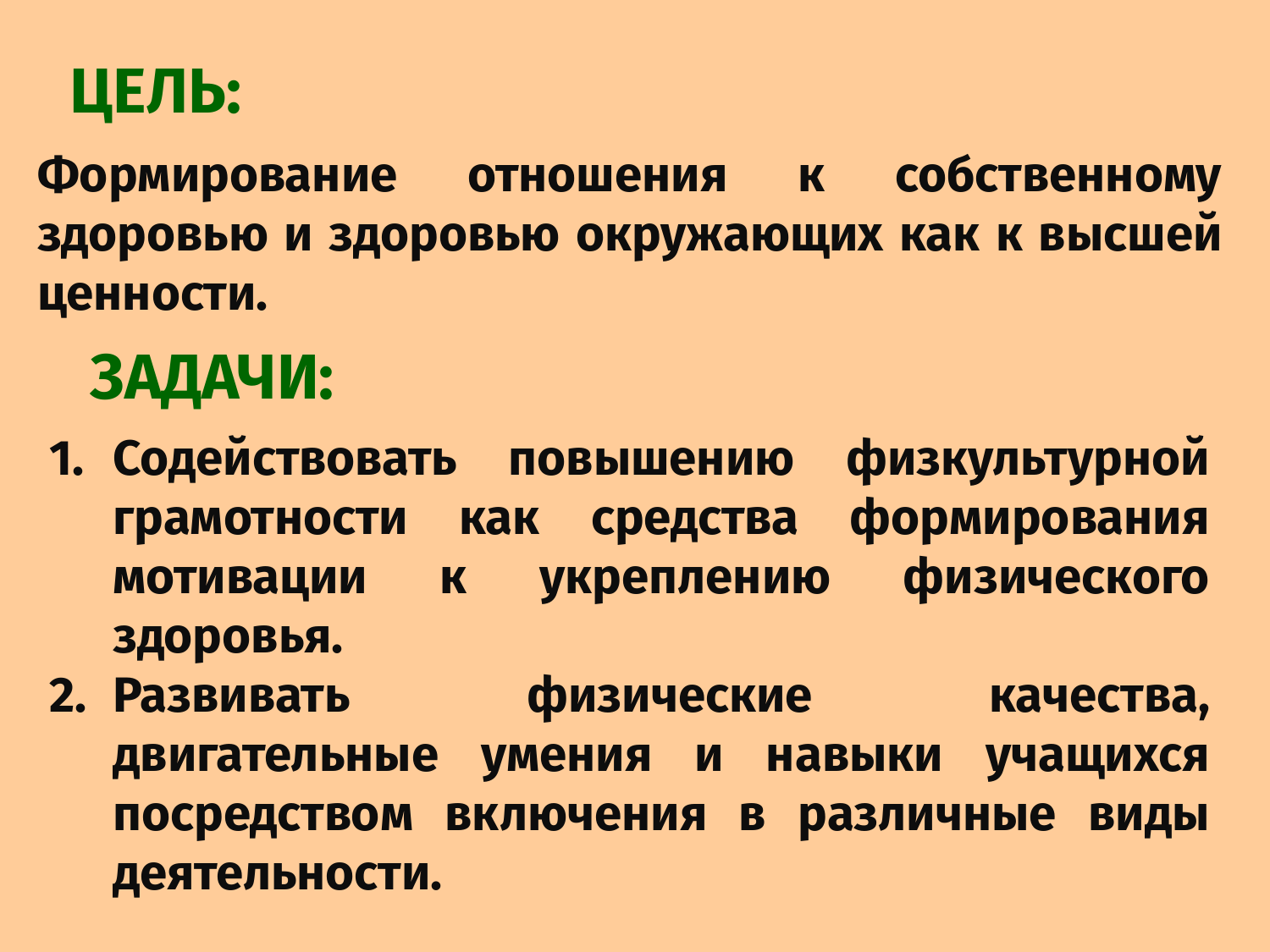

# Цель:
Формирование отношения к собственному здоровью и здоровью окружающих как к высшей ценности.
Задачи:
Содействовать повышению физкультурной грамотности как средства формирования мотивации к укреплению физического здоровья.
Развивать физические качества, двигательные умения и навыки учащихся посредством включения в различные виды деятельности.